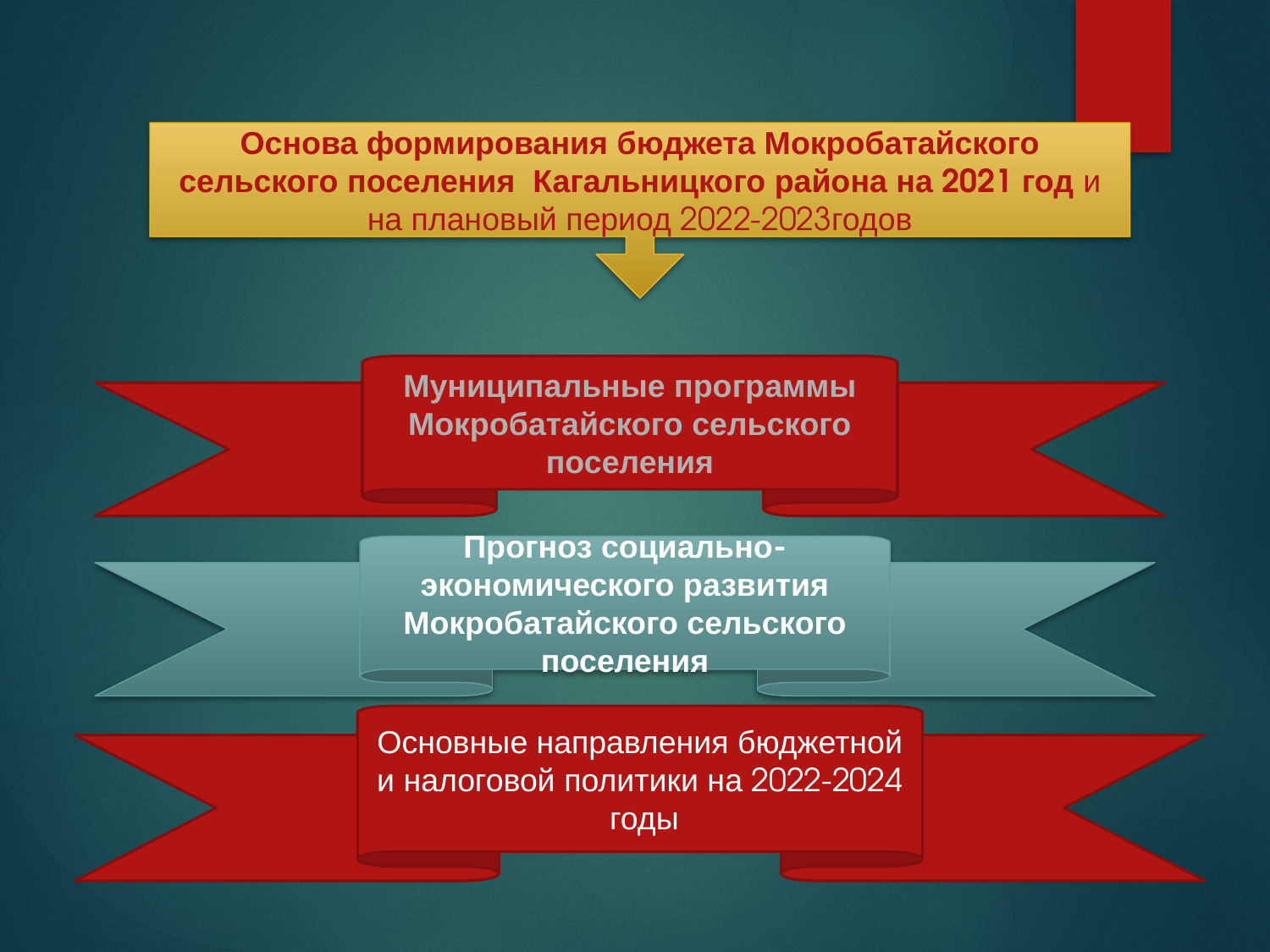

#
Основа формирования бюджета Мокробатайского сельского поселения  Кагальницкого района на 2021 год и на плановый период 2022-2023годов
Муниципальные программы Мокробатайского сельского поселения
Прогноз социально-экономического развития Мокробатайского сельского поселения
Основные направления бюджетной и налоговой политики на 2022-2024
 годы